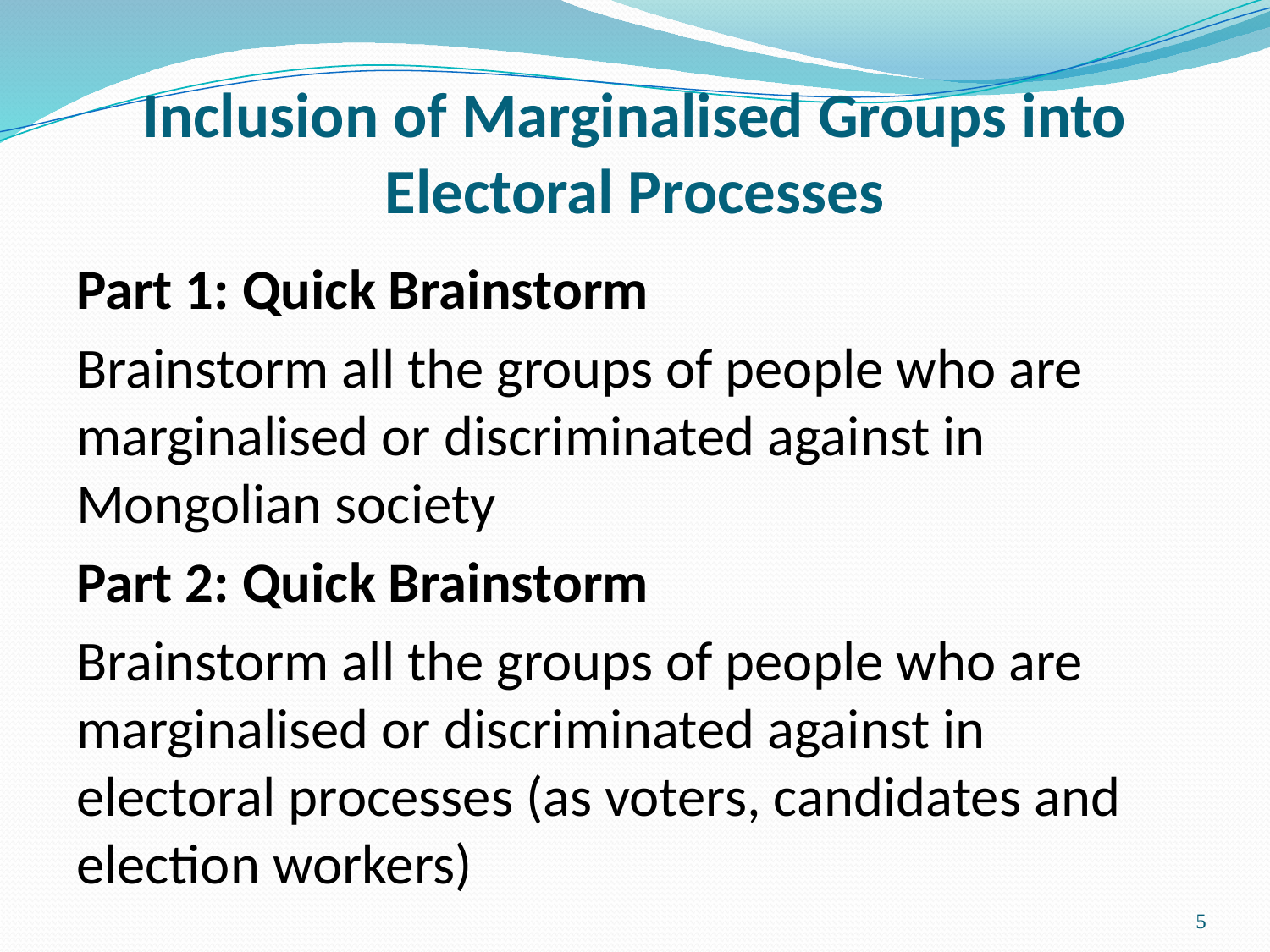

# Inclusion of Marginalised Groups into Electoral Processes
Part 1: Quick Brainstorm
Brainstorm all the groups of people who are marginalised or discriminated against in Mongolian society
Part 2: Quick Brainstorm
Brainstorm all the groups of people who are marginalised or discriminated against in electoral processes (as voters, candidates and election workers)
5